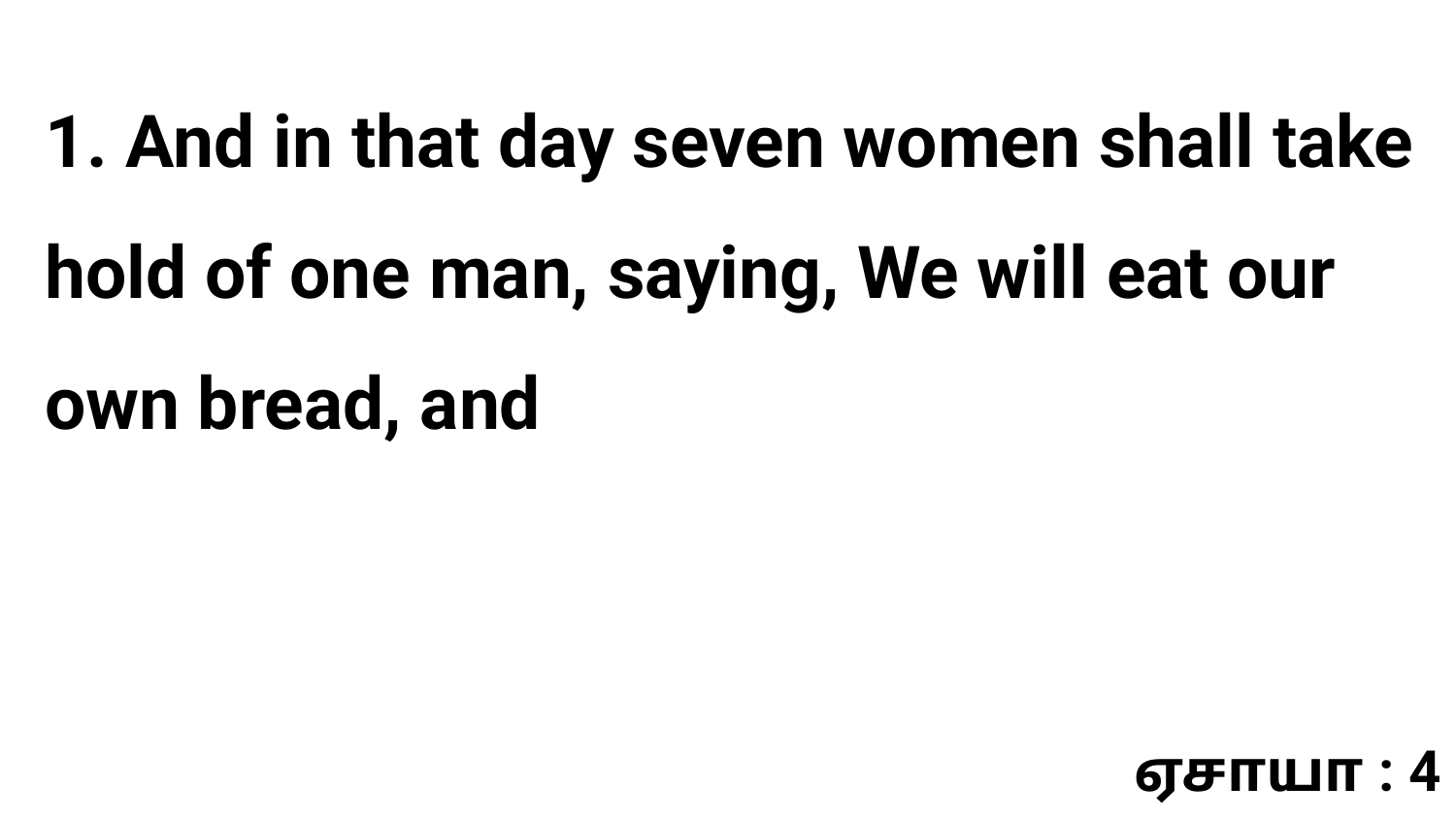

1. And in that day seven women shall take hold of one man, saying, We will eat our own bread, and
ஏசாயா : 4